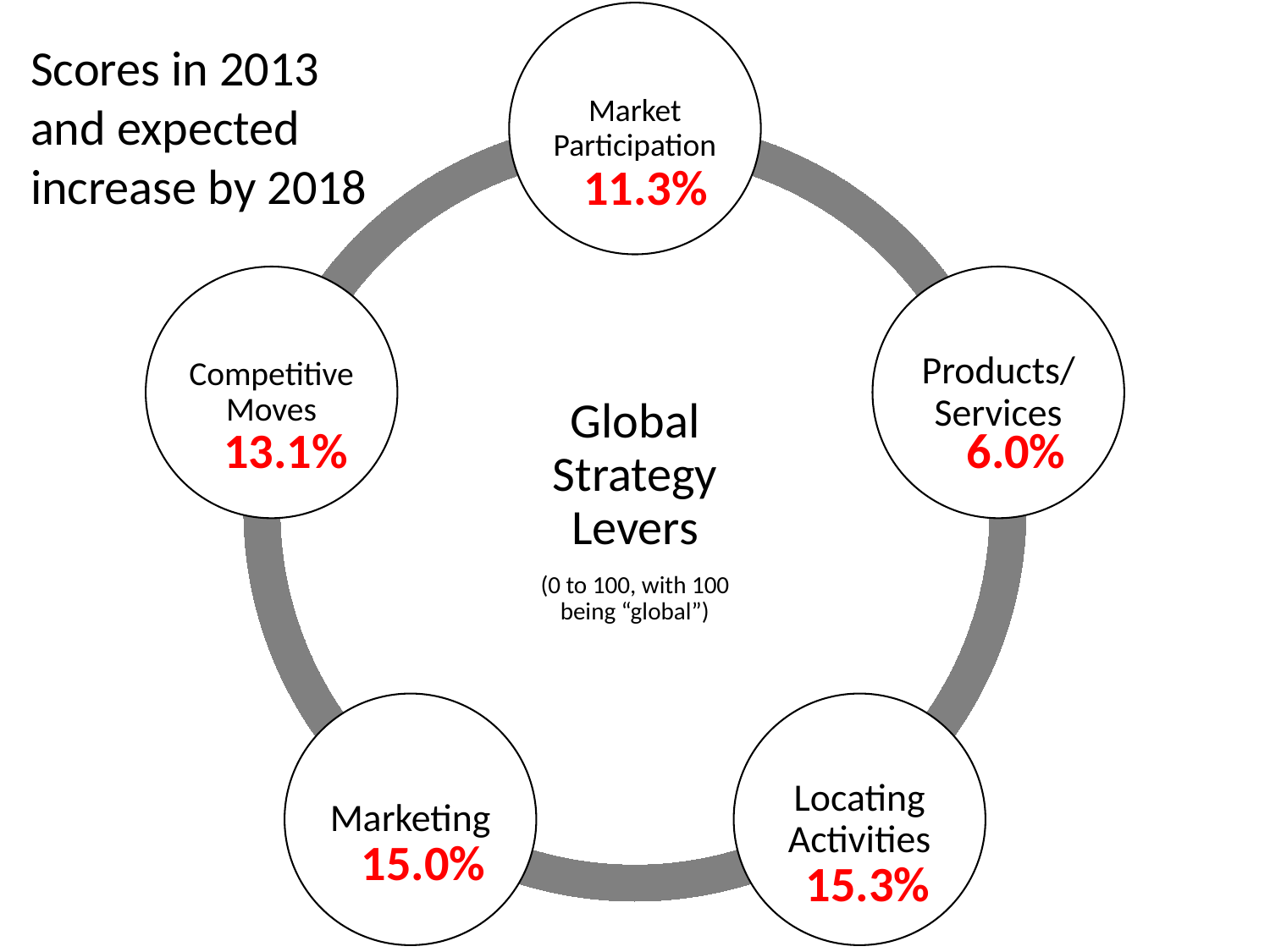

Global Strategy Levers
(0 to 100, with 100 being “global”)
Market Participation
Products/ Services
Locating Activities
Marketing
Competitive Moves
Scores in 2013
and expected increase by 2018
11.3%
13.1%
6.0%
15.0%
15.3%